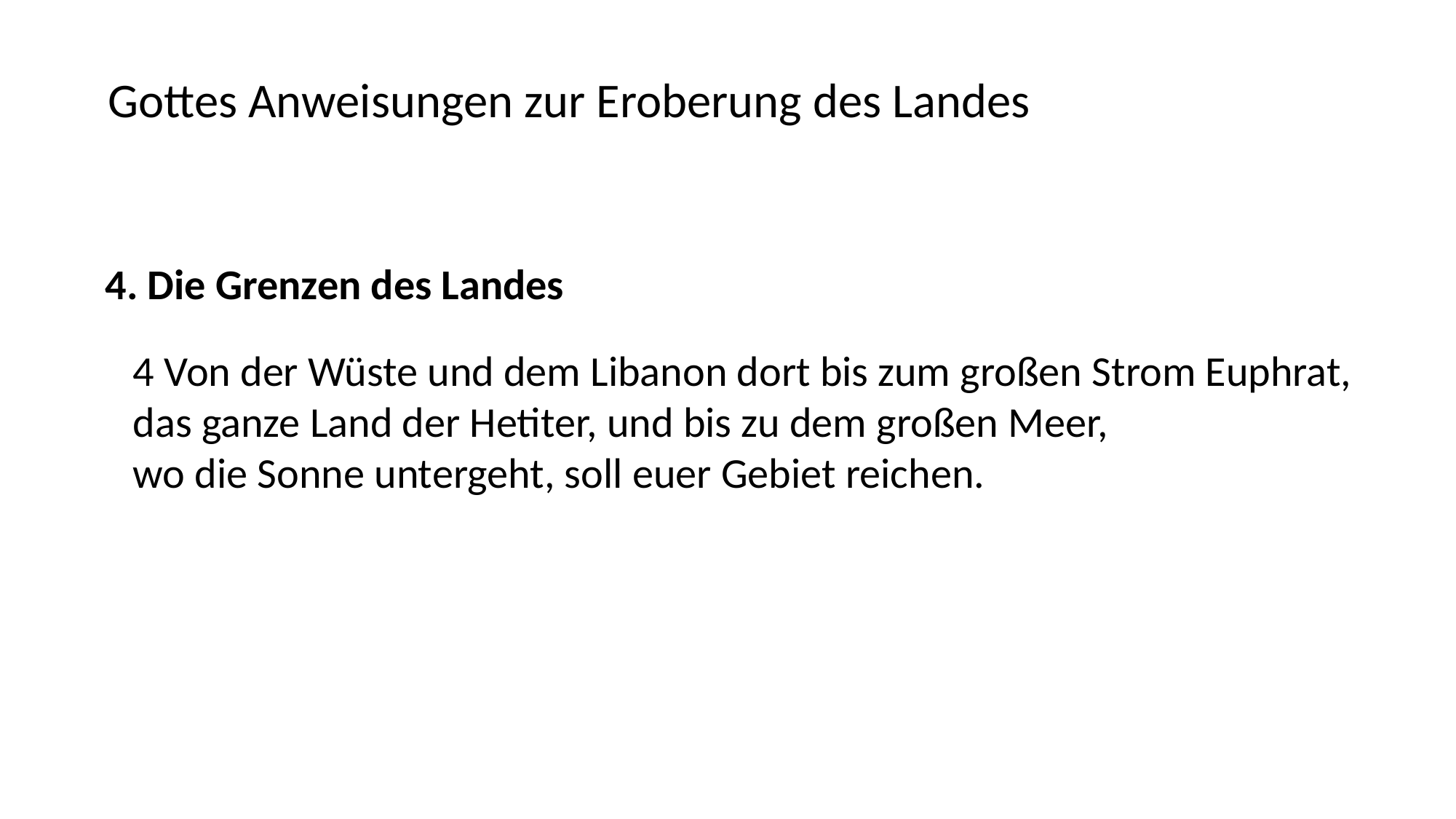

Gottes Anweisungen zur Eroberung des Landes
4. Die Grenzen des Landes
4 Von der Wüste und dem Libanon dort bis zum großen Strom Euphrat,
das ganze Land der Hetiter, und bis zu dem großen Meer,
wo die Sonne untergeht, soll euer Gebiet reichen.